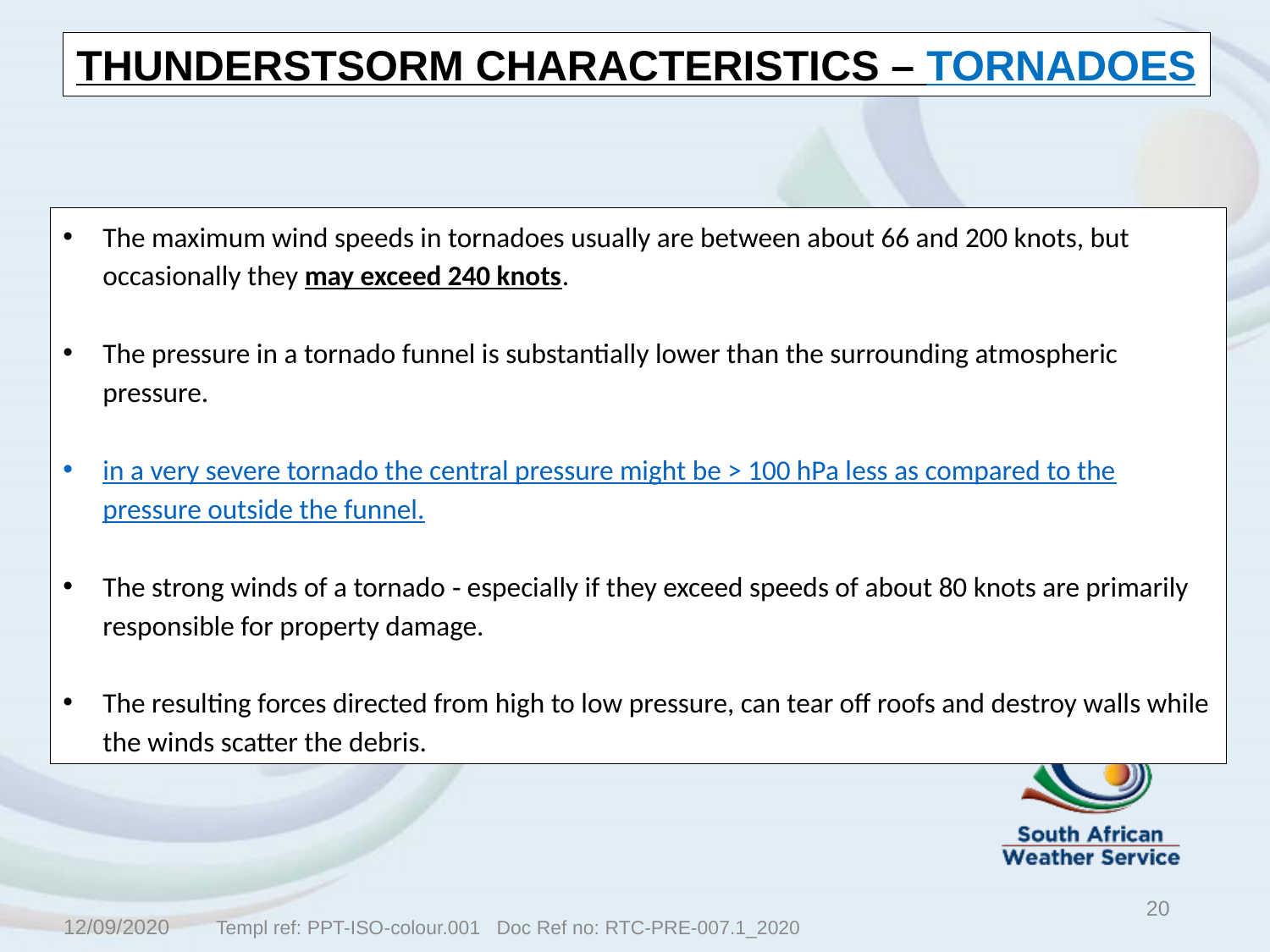

THUNDERSTSORM CHARACTERISTICS – TORNADOES
The maximum wind speeds in tornadoes usually are between about 66 and 200 knots, but occasionally they may exceed 240 knots.

The pressure in a tornado funnel is substantially lower than the surrounding atmospheric pressure.

in a very severe tornado the central pressure might be > 100 hPa less as compared to the pressure outside the funnel.

The strong winds of a tornado ‑ especially if they exceed speeds of about 80 knots are primarily responsible for property damage.

The resulting forces directed from high to low pressure, can tear off roofs and destroy walls while the winds scatter the debris.
20
12/09/2020
Templ ref: PPT-ISO-colour.001   Doc Ref no: RTC-PRE-007.1_2020